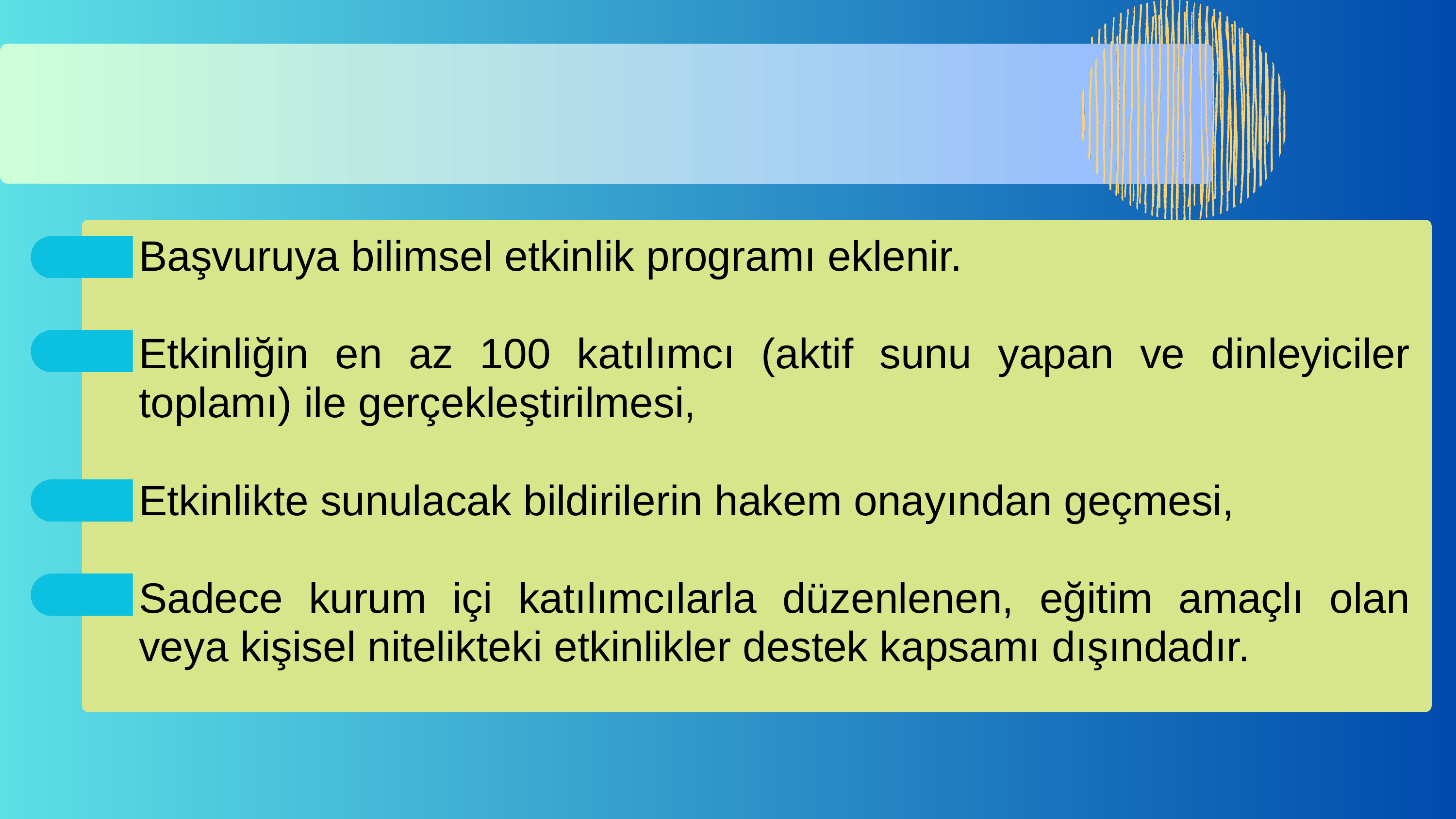

Başvuruya bilimsel etkinlik programı eklenir.

Etkinliğin en az 100 katılımcı (aktif sunu yapan ve dinleyiciler toplamı) ile gerçekleştirilmesi,

Etkinlikte sunulacak bildirilerin hakem onayından geçmesi,

Sadece kurum içi katılımcılarla düzenlenen, eğitim amaçlı olan veya kişisel nitelikteki etkinlikler destek kapsamı dışındadır.